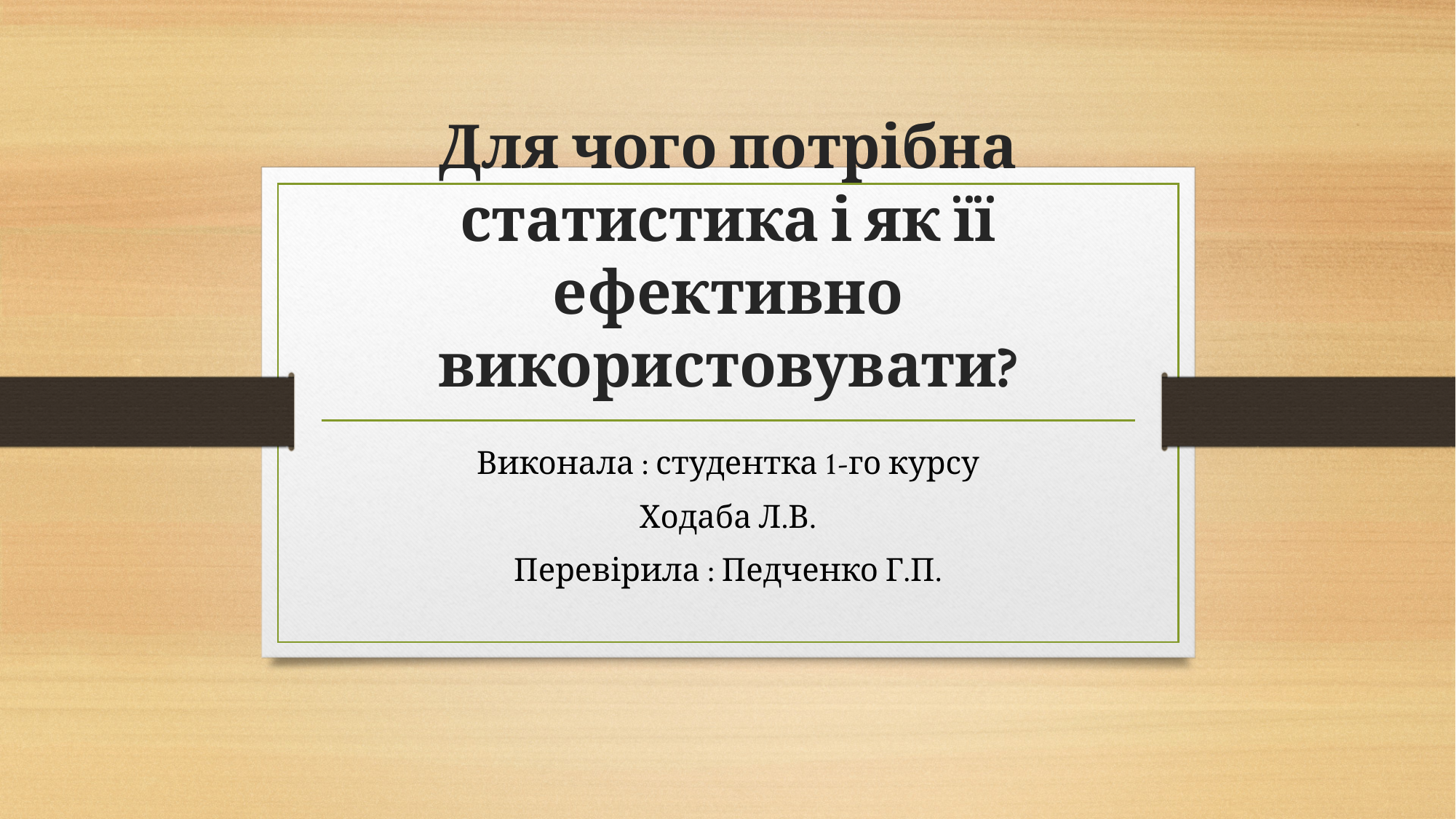

# Для чого потрібна статистика і як її ефективно використовувати?
Виконала : студентка 1-го курсу
Ходаба Л.В.
Перевірила : Педченко Г.П.